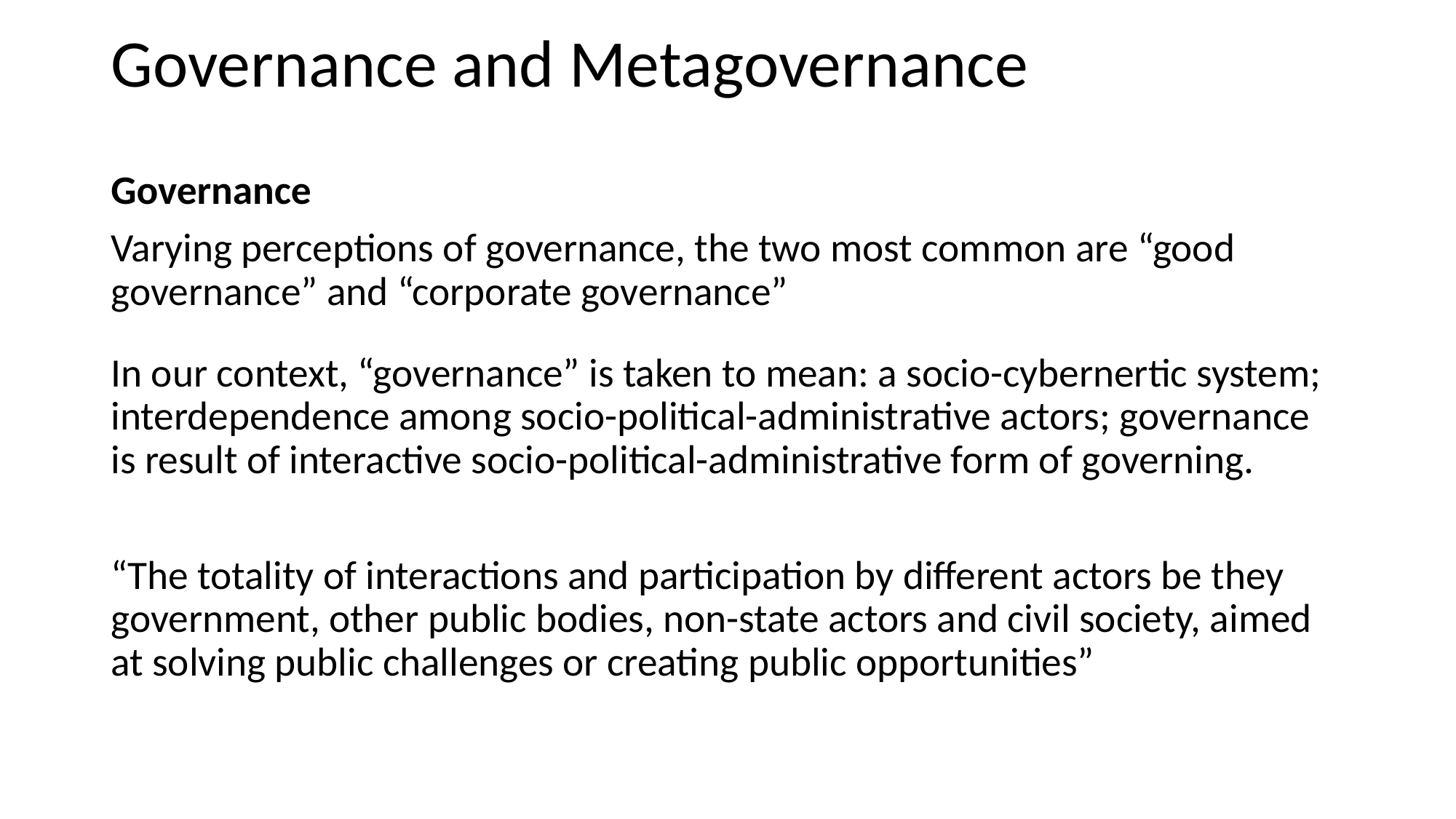

# Governance and Metagovernance
Governance
Varying perceptions of governance, the two most common are “good governance” and “corporate governance”

In our context, “governance” is taken to mean: a socio-cybernertic system; interdependence among socio-political-administrative actors; governance is result of interactive socio-political-administrative form of governing.

“The totality of interactions and participation by different actors be they government, other public bodies, non-state actors and civil society, aimed at solving public challenges or creating public opportunities”